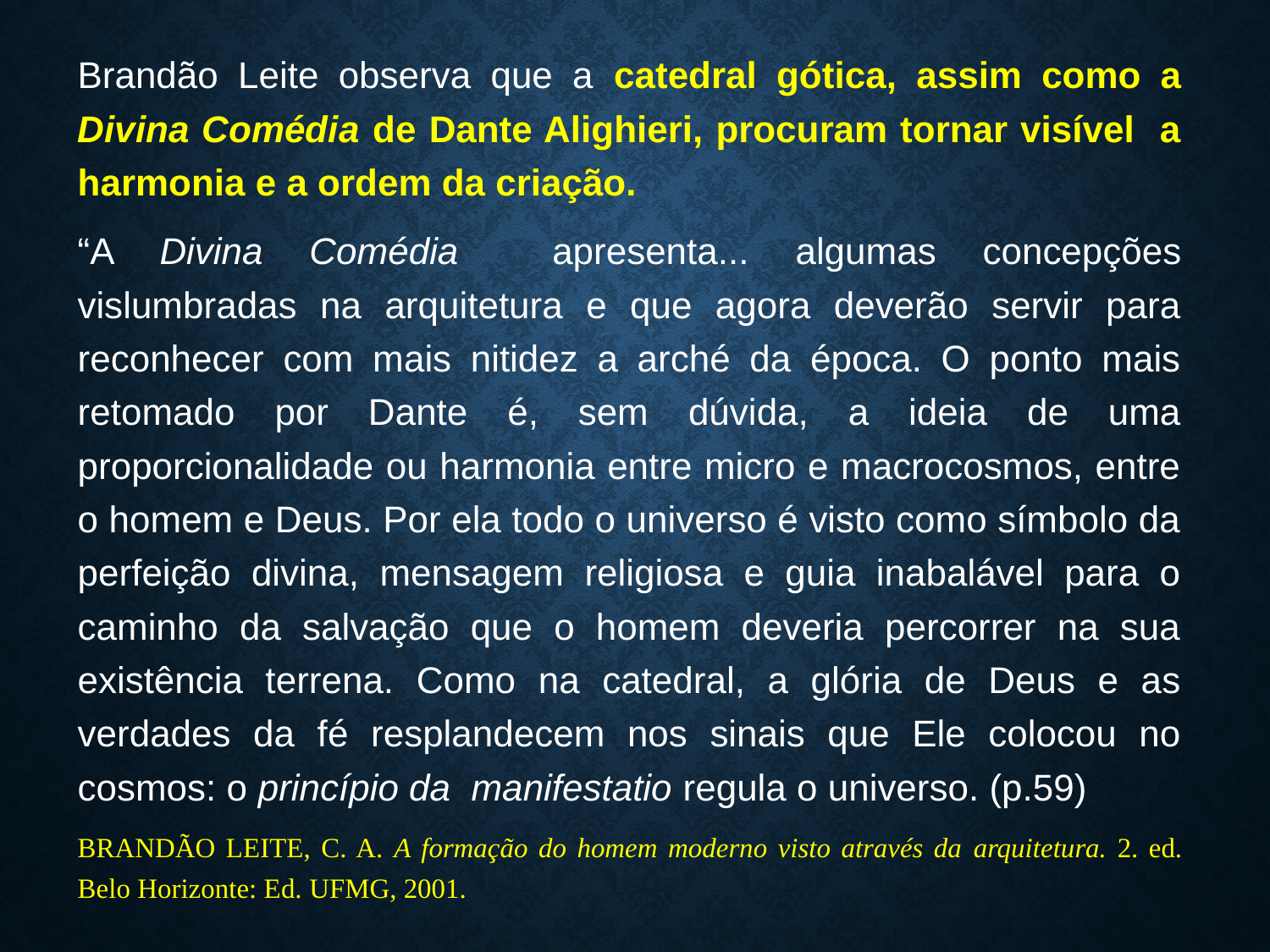

Brandão Leite observa que a catedral gótica, assim como a Divina Comédia de Dante Alighieri, procuram tornar visível  a harmonia e a ordem da criação.
“A Divina Comédia  apresenta... algumas concepções vislumbradas na arquitetura e que agora deverão servir para reconhecer com mais nitidez a arché da época. O ponto mais retomado por Dante é, sem dúvida, a ideia de uma proporcionalidade ou harmonia entre micro e macrocosmos, entre o homem e Deus. Por ela todo o universo é visto como símbolo da perfeição divina, mensagem religiosa e guia inabalável para o caminho da salvação que o homem deveria percorrer na sua existência terrena. Como na catedral, a glória de Deus e as verdades da fé resplandecem nos sinais que Ele colocou no cosmos: o princípio da  manifestatio regula o universo. (p.59)
BRANDÃO LEITE, C. A. A formação do homem moderno visto através da arquitetura. 2. ed. Belo Horizonte: Ed. UFMG, 2001.